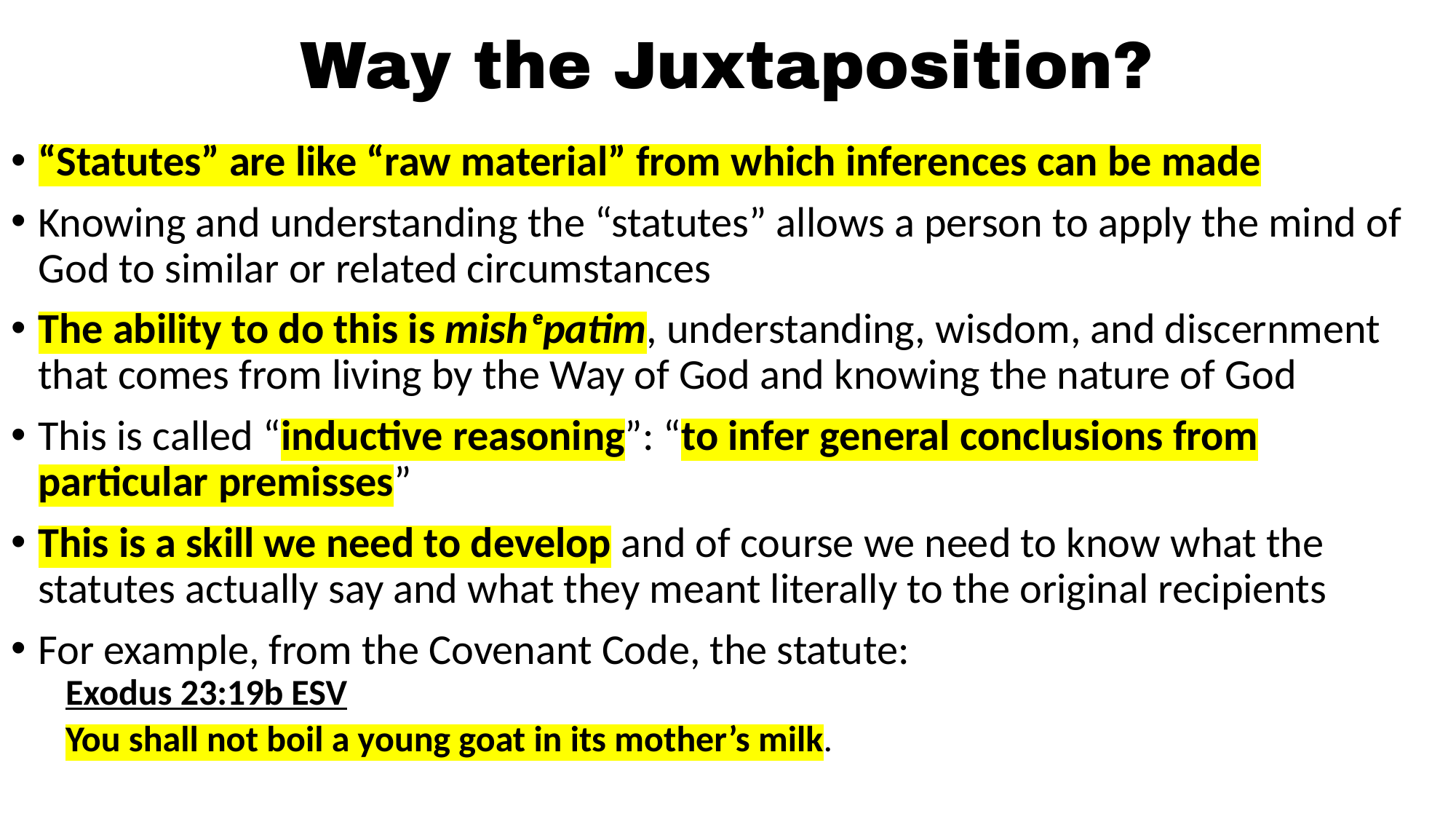

# Way the Juxtaposition?
“Statutes” are like “raw material” from which inferences can be made
Knowing and understanding the “statutes” allows a person to apply the mind of God to similar or related circumstances
The ability to do this is mishᵉpatim, understanding, wisdom, and discernment that comes from living by the Way of God and knowing the nature of God
This is called “inductive reasoning”: “to infer general conclusions from particular premisses”
This is a skill we need to develop and of course we need to know what the statutes actually say and what they meant literally to the original recipients
For example, from the Covenant Code, the statute:
Exodus 23:19b ESV
You shall not boil a young goat in its mother’s milk.